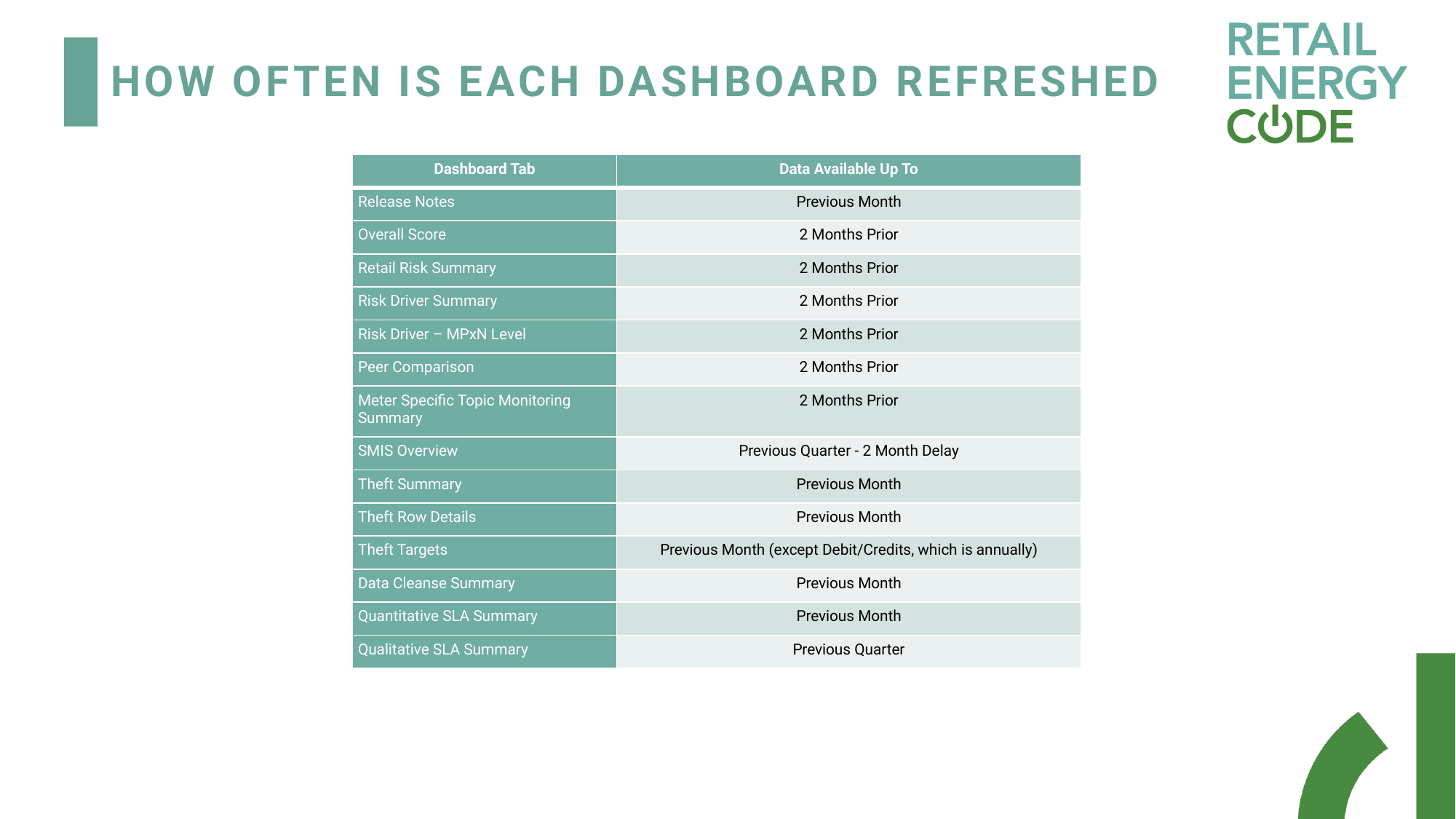

# HOW OFTEN IS EACH DASHBOARD REFRESHED
| Dashboard Tab | Data Available Up To |
| --- | --- |
| Release Notes | Previous Month |
| Overall Score​ | 2 Months Prior |
| Retail Risk Summary​ | 2 Months Prior |
| Risk Driver Summary​ | 2 Months Prior |
| Risk Driver – MPxN Level | 2 Months Prior |
| Peer Comparison​ | 2 Months Prior |
| Meter Specific Topic Monitoring Summary | 2 Months Prior |
| SMIS Overview​ | Previous Quarter - 2 Month Delay |
| Theft​ Summary | Previous Month |
| Theft Row Details | Previous Month |
| Theft Targets | Previous Month (except Debit/Credits, which is annually) |
| Data Cleanse Summary | Previous Month |
| Quantitative SLA Summary  ​ | Previous Month |
| Qualitative SLA Summary​ | Previous Quarter |